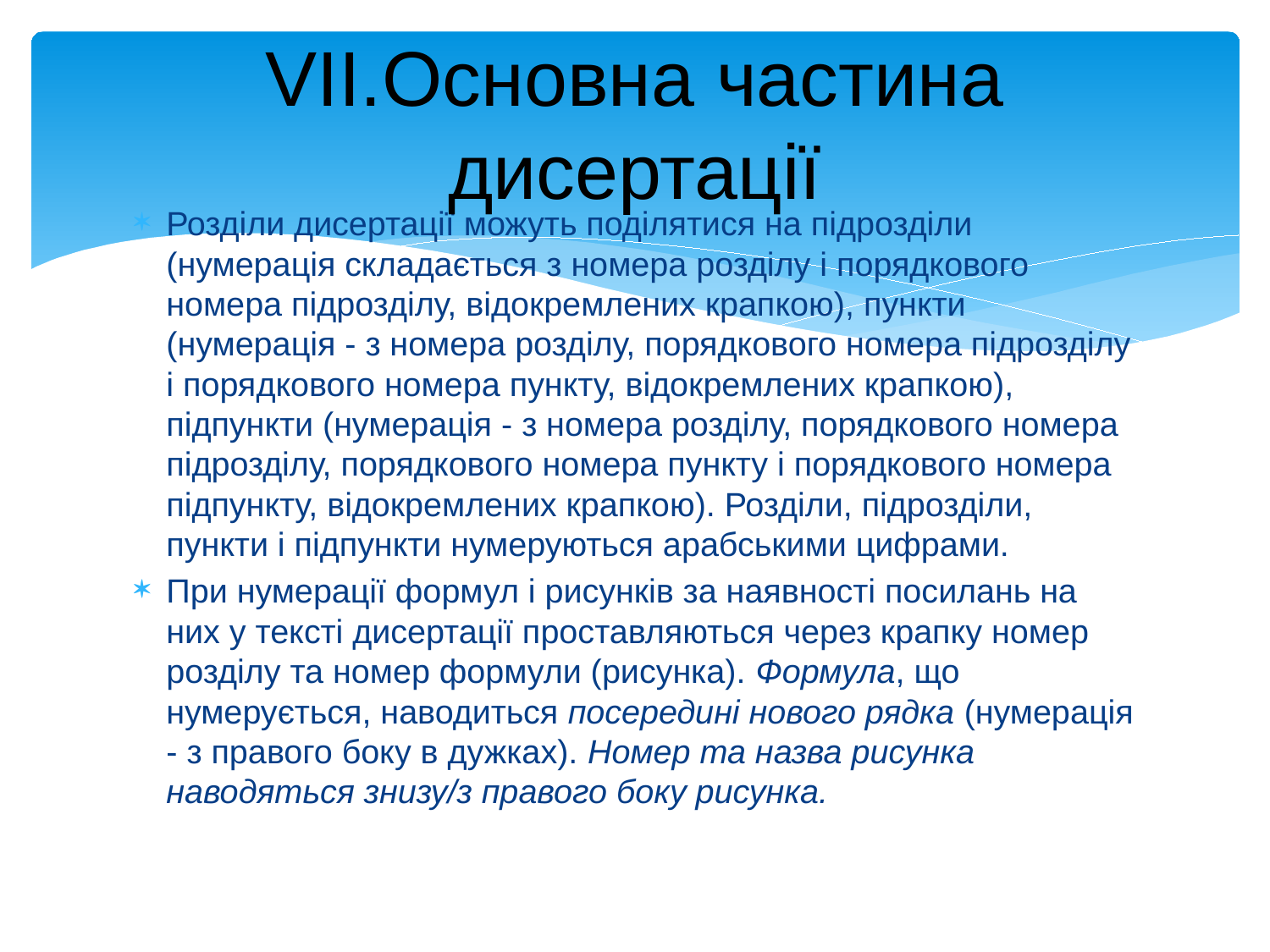

# VII.Основна частина дисертації
Розділи дисертації можуть поділятися на підрозділи (нумерація складається з номера розділу і порядкового номера підрозділу, відокремлених крапкою), пункти (нумерація - з номера розділу, порядкового номера підрозділу і порядкового номера пункту, відокремлених крапкою), підпункти (нумерація - з номера розділу, порядкового номера підрозділу, порядкового номера пункту і порядкового номера підпункту, відокремлених крапкою). Розділи, підрозділи, пункти і підпункти нумеруються арабськими цифрами.
При нумерації формул і рисунків за наявності посилань на них у тексті дисертації проставляються через крапку номер розділу та номер формули (рисунка). Формула, що нумерується, наводиться посередині нового рядка (нумерація - з правого боку в дужках). Номер та назва рисунка наводяться знизу/з правого боку рисунка.